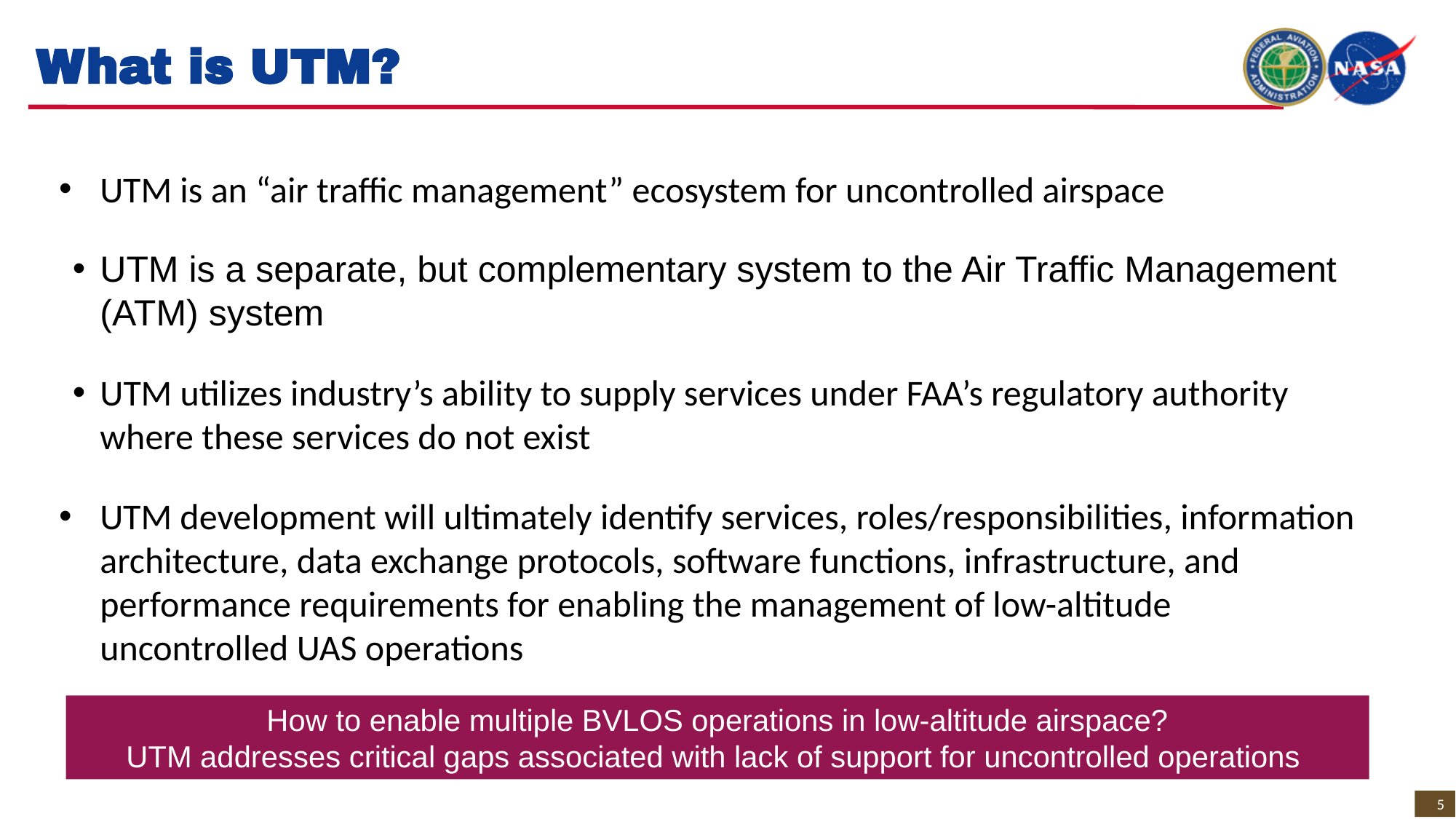

# What is UTM?
UTM is an “air traffic management” ecosystem for uncontrolled airspace
UTM is a separate, but complementary system to the Air Traffic Management (ATM) system
UTM utilizes industry’s ability to supply services under FAA’s regulatory authority where these services do not exist
UTM development will ultimately identify services, roles/responsibilities, information architecture, data exchange protocols, software functions, infrastructure, and performance requirements for enabling the management of low-altitude uncontrolled UAS operations
How to enable multiple BVLOS operations in low-altitude airspace?
UTM addresses critical gaps associated with lack of support for uncontrolled operations